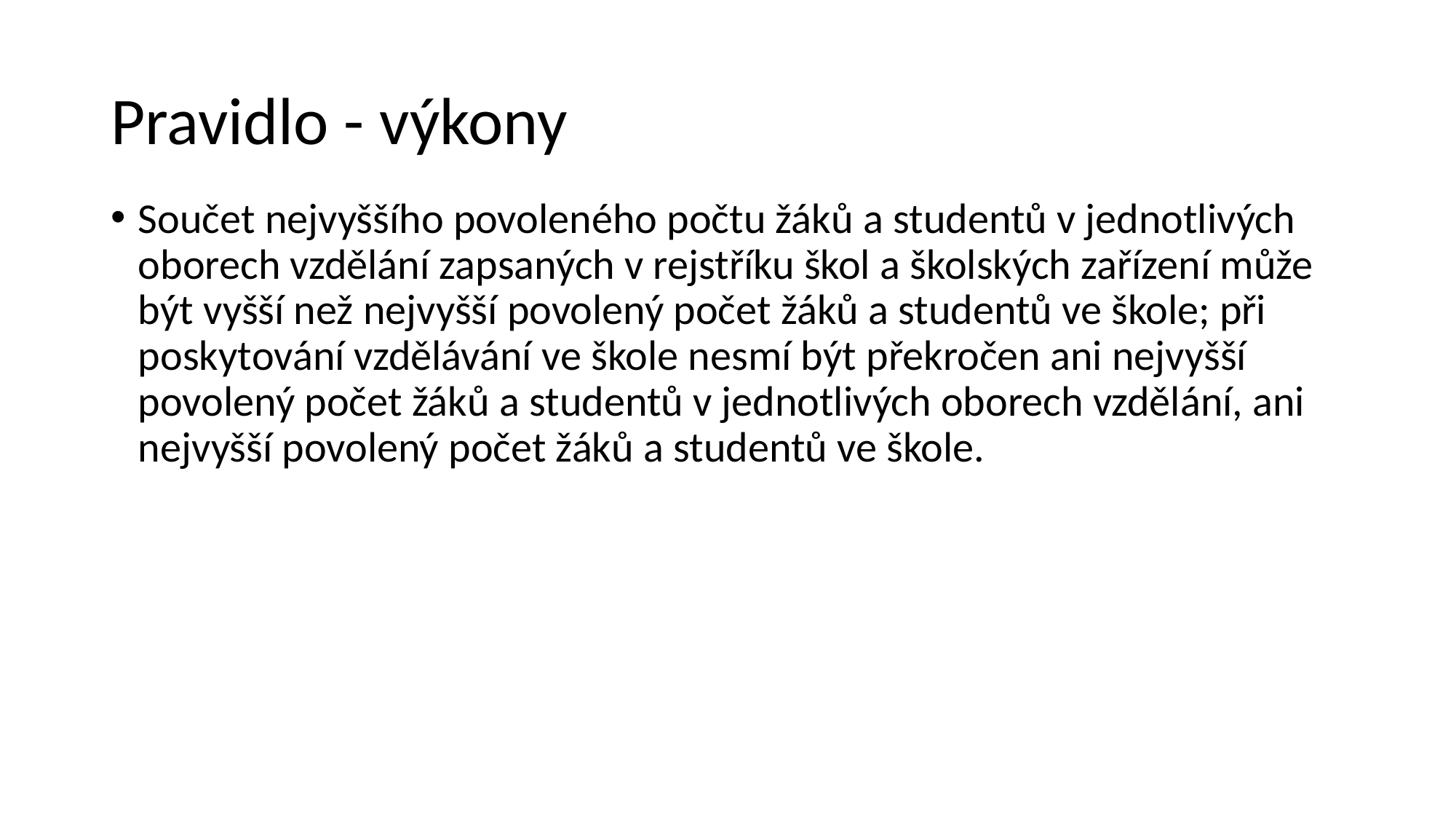

# Pravidlo - výkony
Součet nejvyššího povoleného počtu žáků a studentů v jednotlivých oborech vzdělání zapsaných v rejstříku škol a školských zařízení může být vyšší než nejvyšší povolený počet žáků a studentů ve škole; při poskytování vzdělávání ve škole nesmí být překročen ani nejvyšší povolený počet žáků a studentů v jednotlivých oborech vzdělání, ani nejvyšší povolený počet žáků a studentů ve škole.